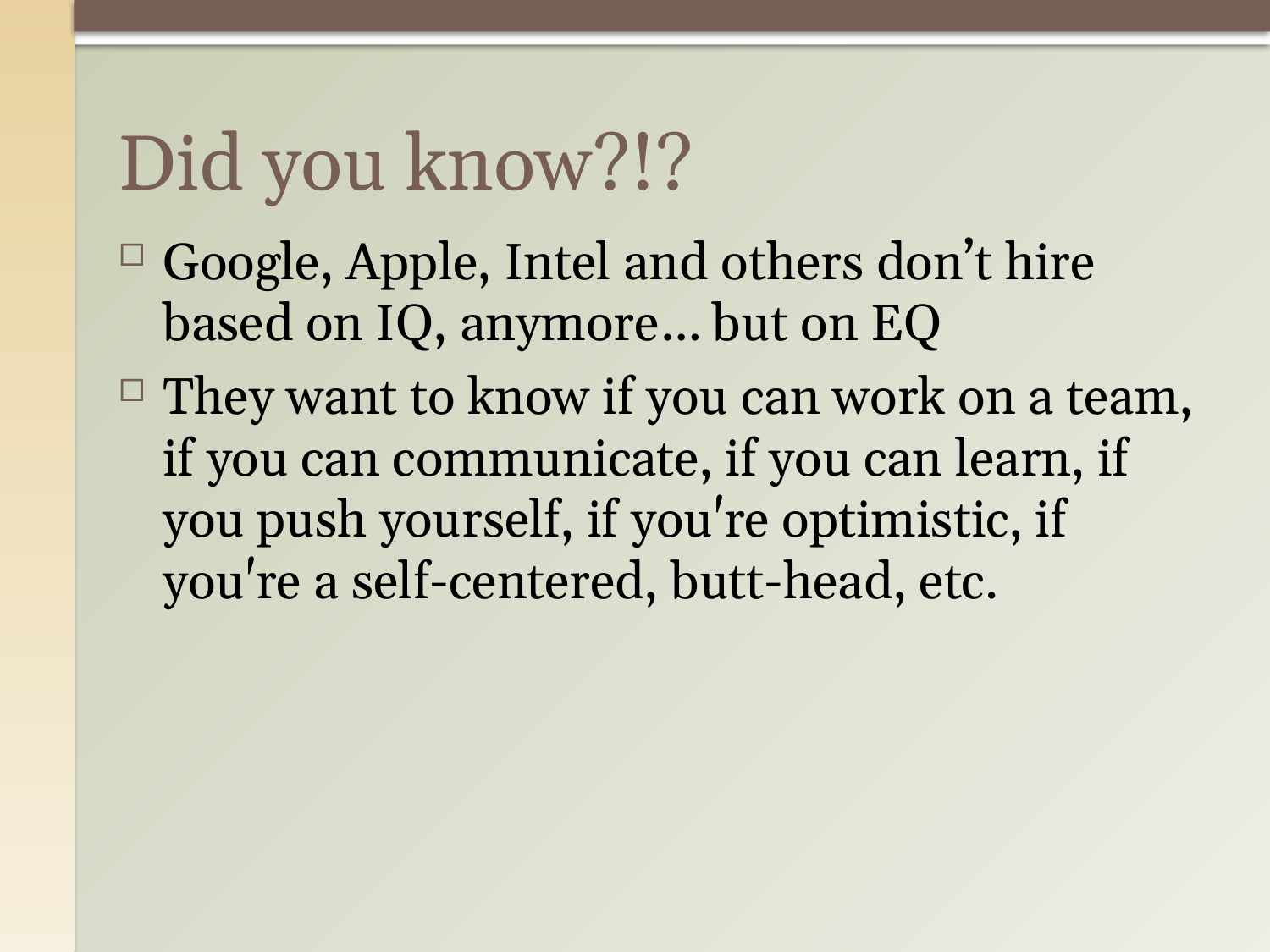

# Did you know?!?
Google, Apple, Intel and others don’t hire based on IQ, anymore… but on EQ
They want to know if you can work on a team, if you can communicate, if you can learn, if you push yourself, if you're optimistic, if you're a self-centered, butt-head, etc.